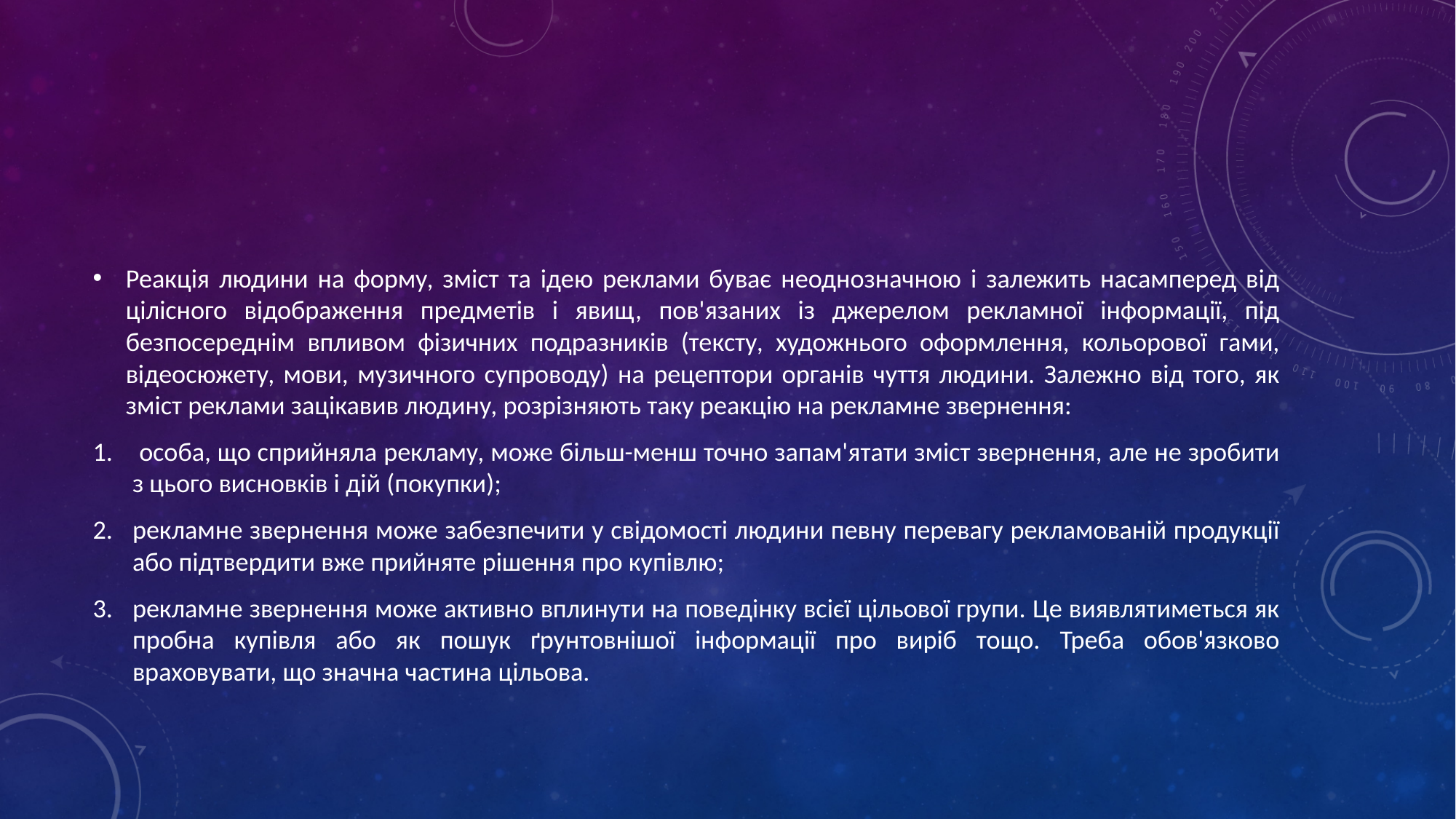

#
Реакція людини на форму, зміст та ідею реклами буває неоднозначною і залежить насамперед від цілісного відображення предметів і явищ, пов'язаних із джерелом рекламної інформації, під безпосереднім впливом фізичних подразників (тексту, художнього оформлення, кольорової гами, відеосюжету, мови, музичного супроводу) на рецептори органів чуття людини. Залежно від того, як зміст реклами зацікавив людину, розрізняють таку реакцію на рекламне звернення:
 особа, що сприйняла рекламу, може більш-менш точно запам'ятати зміст звернення, але не зробити з цього висновків і дій (покупки);
рекламне звернення може забезпечити у свідомості людини певну перевагу рекламованій продукції або підтвердити вже прийняте рішення про купівлю;
рекламне звернення може активно вплинути на поведінку всієї цільової групи. Це виявлятиметься як пробна купівля або як пошук ґрунтовнішої інформації про виріб тощо. Треба обов'язково враховувати, що значна частина цільова.